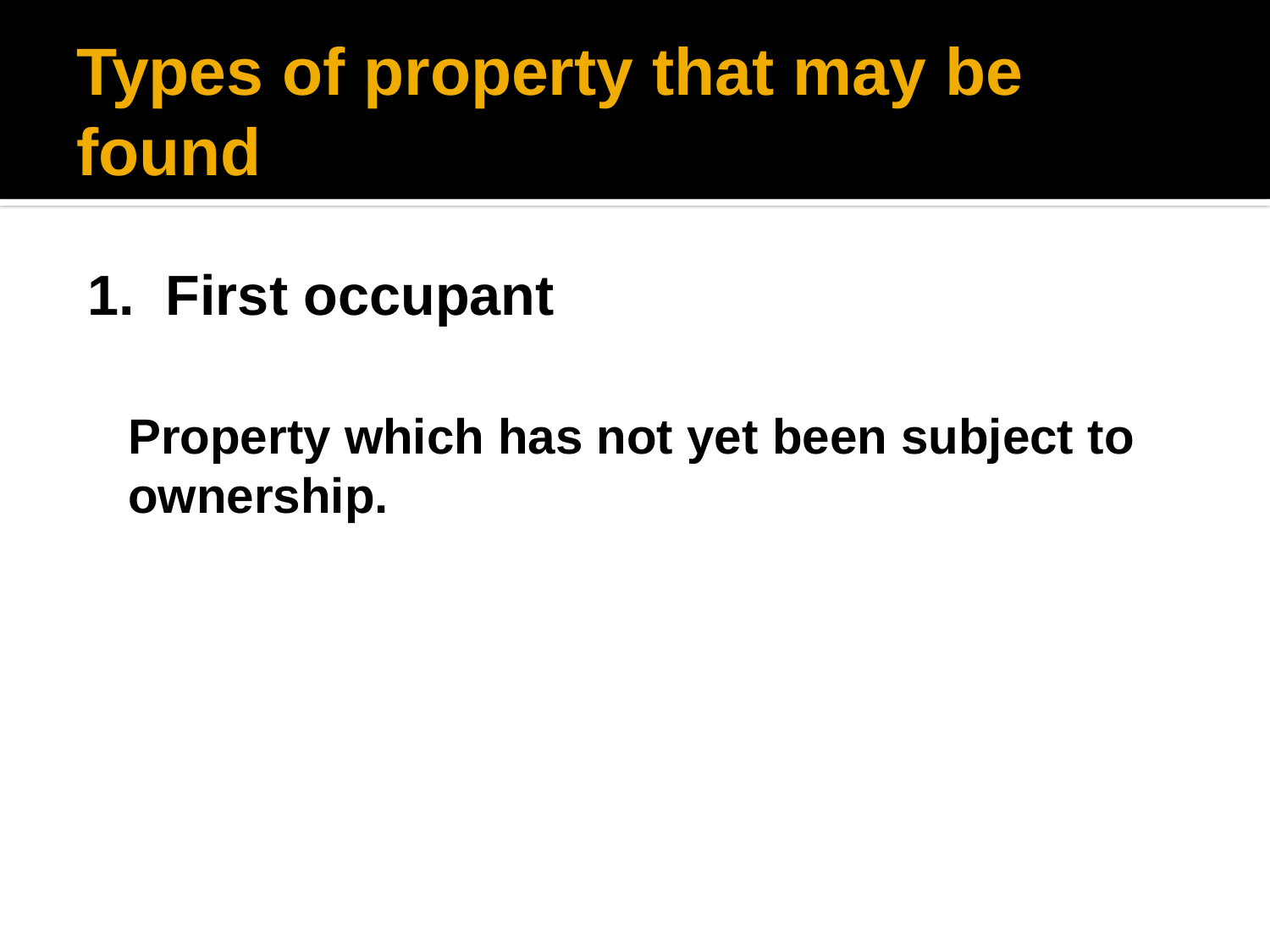

# Types of property that may be found
1.  First occupant

Property which has not yet been subject to ownership.